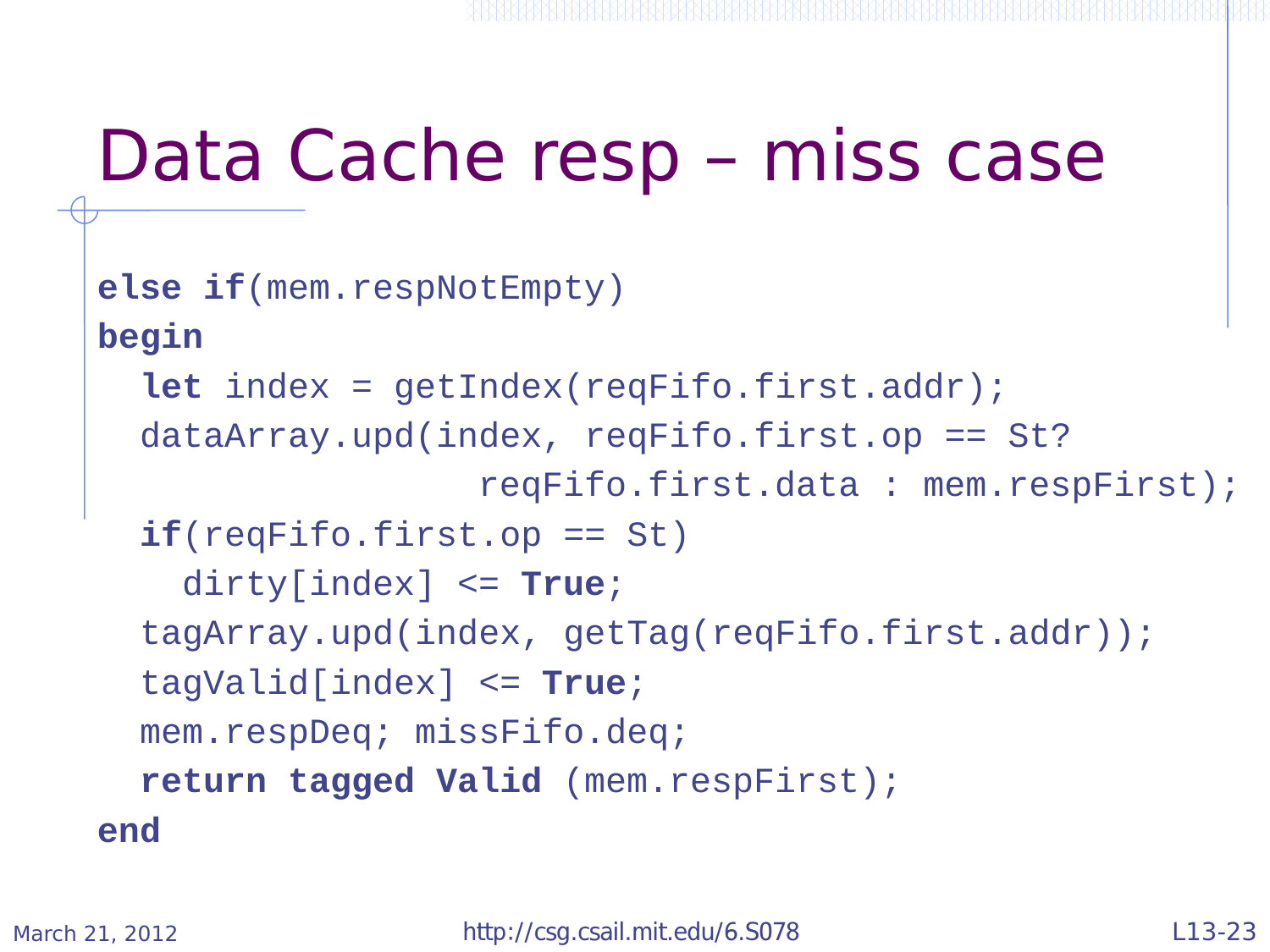

# Data Cache resp – miss case
    else if(mem.respNotEmpty)
    begin
      let index = getIndex(reqFifo.first.addr);
      dataArray.upd(index, reqFifo.first.op == St?
                      reqFifo.first.data : mem.respFirst);
      if(reqFifo.first.op == St)
        dirty[index] <= True;
      tagArray.upd(index, getTag(reqFifo.first.addr));
      tagValid[index] <= True;
      mem.respDeq; missFifo.deq;
      return tagged Valid (mem.respFirst);
    end

March 21, 2012
http://csg.csail.mit.edu/6.S078
L13-23